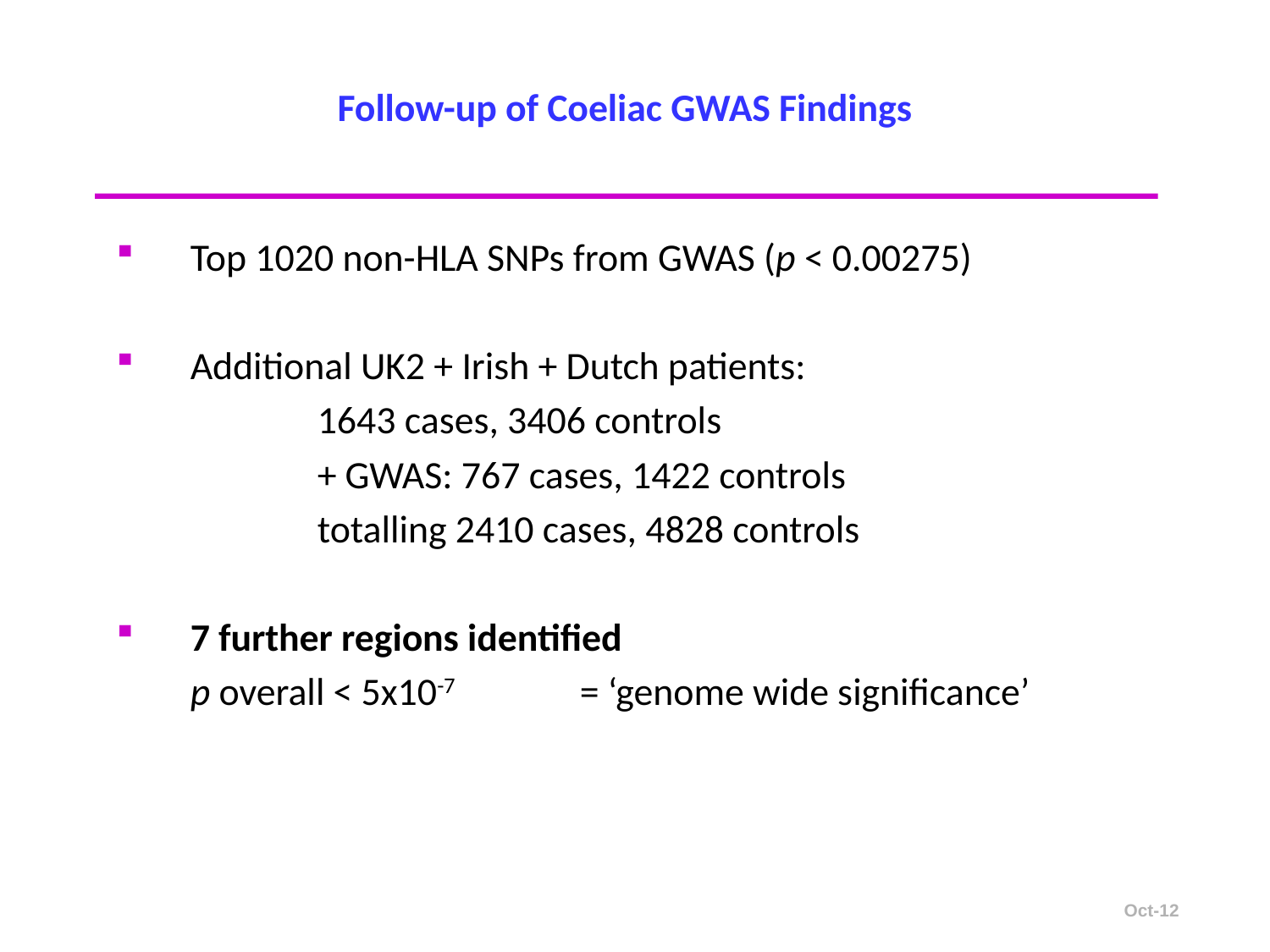

# Follow-up of Coeliac GWAS Findings
Top 1020 non-HLA SNPs from GWAS (p < 0.00275)

Additional UK2 + Irish + Dutch patients:
		1643 cases, 3406 controls
		+ GWAS: 767 cases, 1422 controls
		totalling 2410 cases, 4828 controls

7 further regions identified
	p overall < 5x10-7	 = ‘genome wide significance’

Oct-12